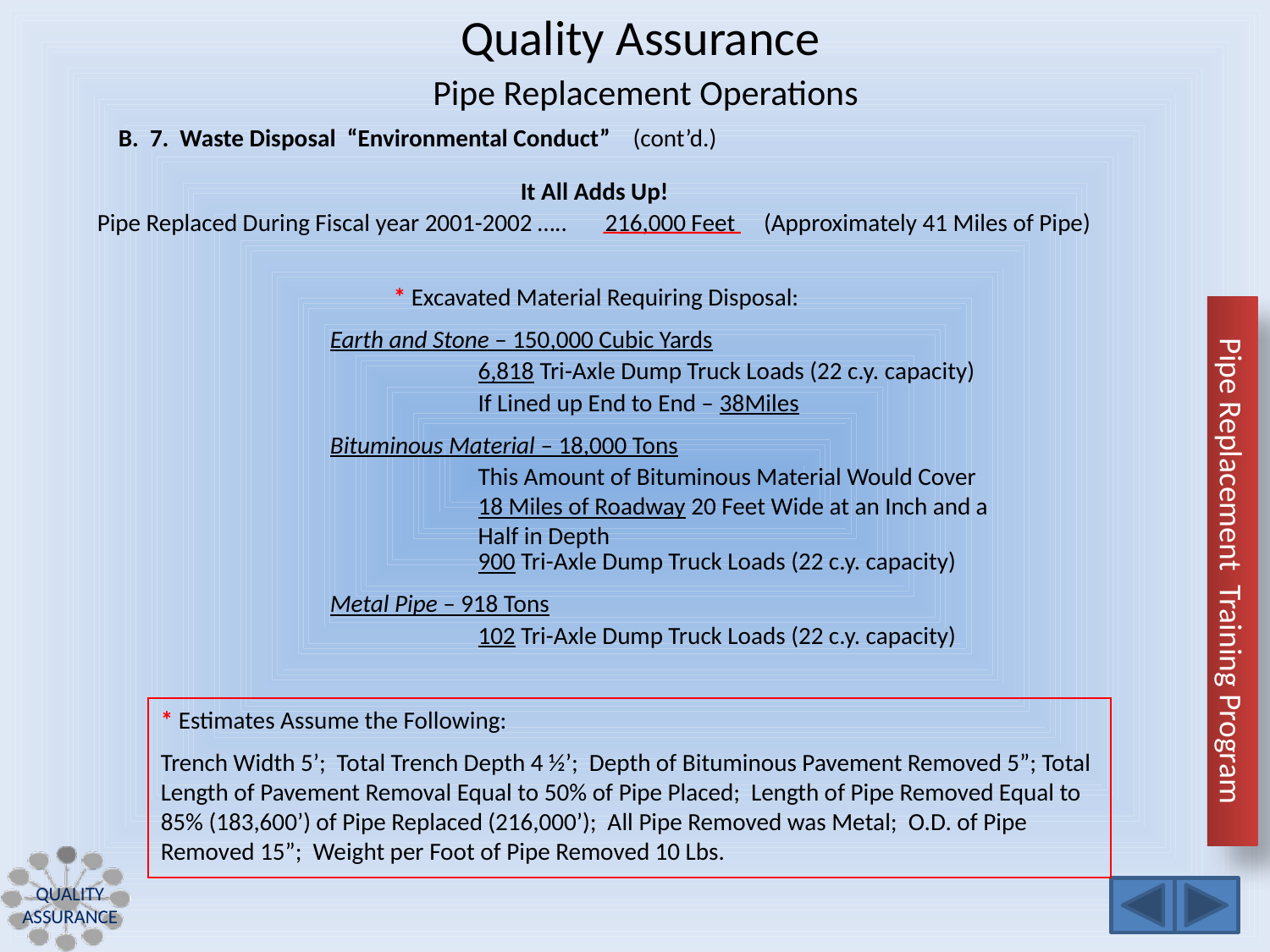

Quality Assurance
Pipe Replacement Operations
B.  7.  Waste Disposal  “Environmental Conduct”    (cont’d.)
It All Adds Up!
Pipe Replaced During Fiscal year 2001-2002 …..
216,000 Feet
(Approximately 41 Miles of Pipe)

* Excavated Material Requiring Disposal:
Earth and Stone – 150,000 Cubic Yards
6,818 Tri-Axle Dump Truck Loads (22 c.y. capacity)
If Lined up End to End – 38Miles
Bituminous Material – 18,000 Tons
This Amount of Bituminous Material Would Cover
18 Miles of Roadway 20 Feet Wide at an Inch and a Half in Depth
900 Tri-Axle Dump Truck Loads (22 c.y. capacity)
Metal Pipe – 918 Tons
102 Tri-Axle Dump Truck Loads (22 c.y. capacity)
* Estimates Assume the Following:

Trench Width 5’;  Total Trench Depth 4 ½’;  Depth of Bituminous Pavement Removed 5”; Total Length of Pavement Removal Equal to 50% of Pipe Placed;  Length of Pipe Removed Equal to 85% (183,600’) of Pipe Replaced (216,000’);  All Pipe Removed was Metal;  O.D. of Pipe Removed 15”;  Weight per Foot of Pipe Removed 10 Lbs.
Quality Assurance